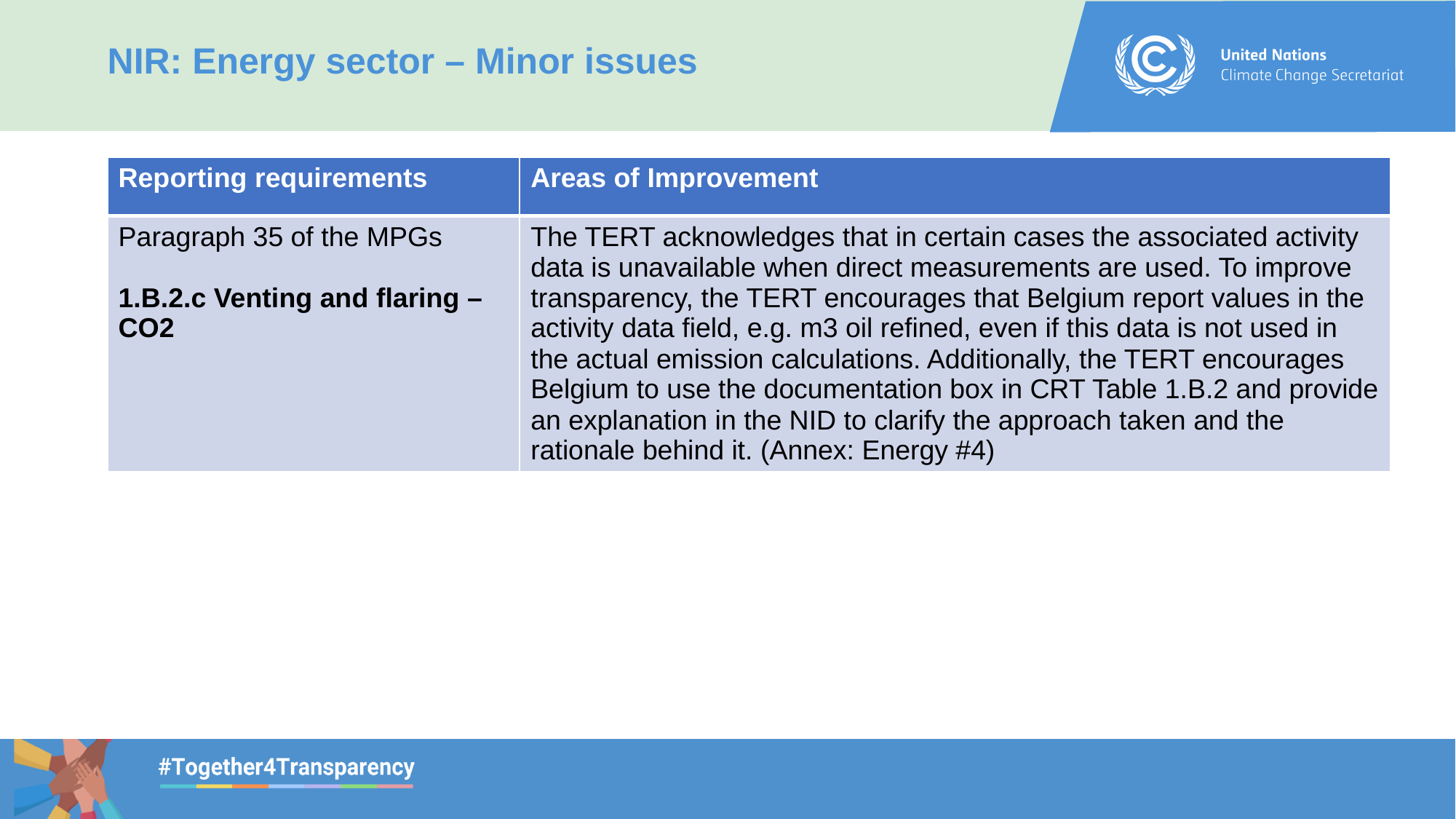

NIR: Energy sector – Minor issues
| Reporting requirements | Areas of Improvement |
| --- | --- |
| Paragraph 35 of the MPGs 1.B.2.c Venting and flaring – CO2 | The TERT acknowledges that in certain cases the associated activity data is unavailable when direct measurements are used. To improve transparency, the TERT encourages that Belgium report values in the activity data field, e.g. m3 oil refined, even if this data is not used in the actual emission calculations. Additionally, the TERT encourages Belgium to use the documentation box in CRT Table 1.B.2 and provide an explanation in the NID to clarify the approach taken and the rationale behind it. (Annex: Energy #4) |